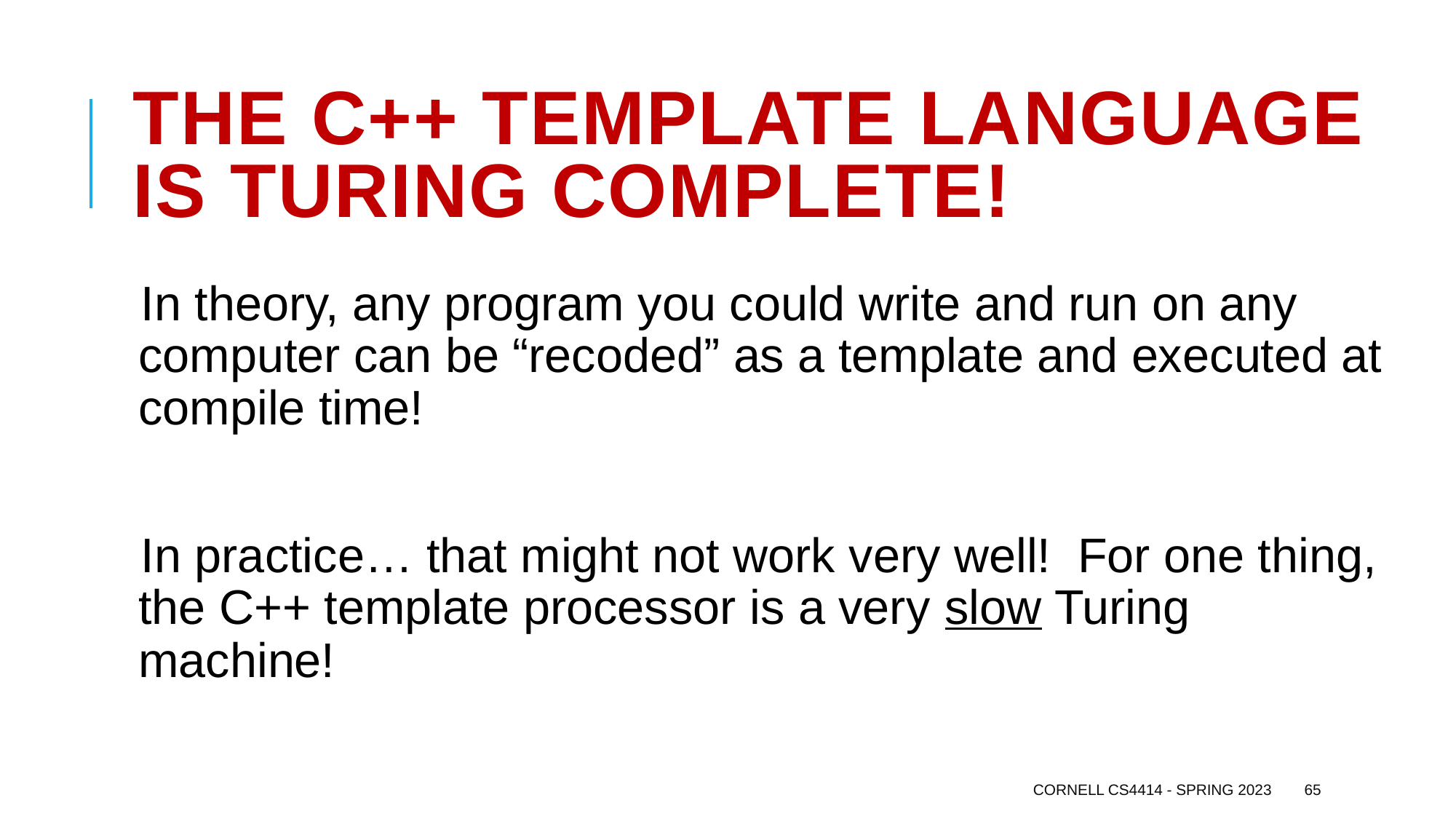

# The C++ template language is turing complete!
In theory, any program you could write and run on any computer can be “recoded” as a template and executed at compile time!

In practice… that might not work very well!  For one thing, the C++ template processor is a very slow Turing machine!
Cornell CS4414 - Spring 2023
65